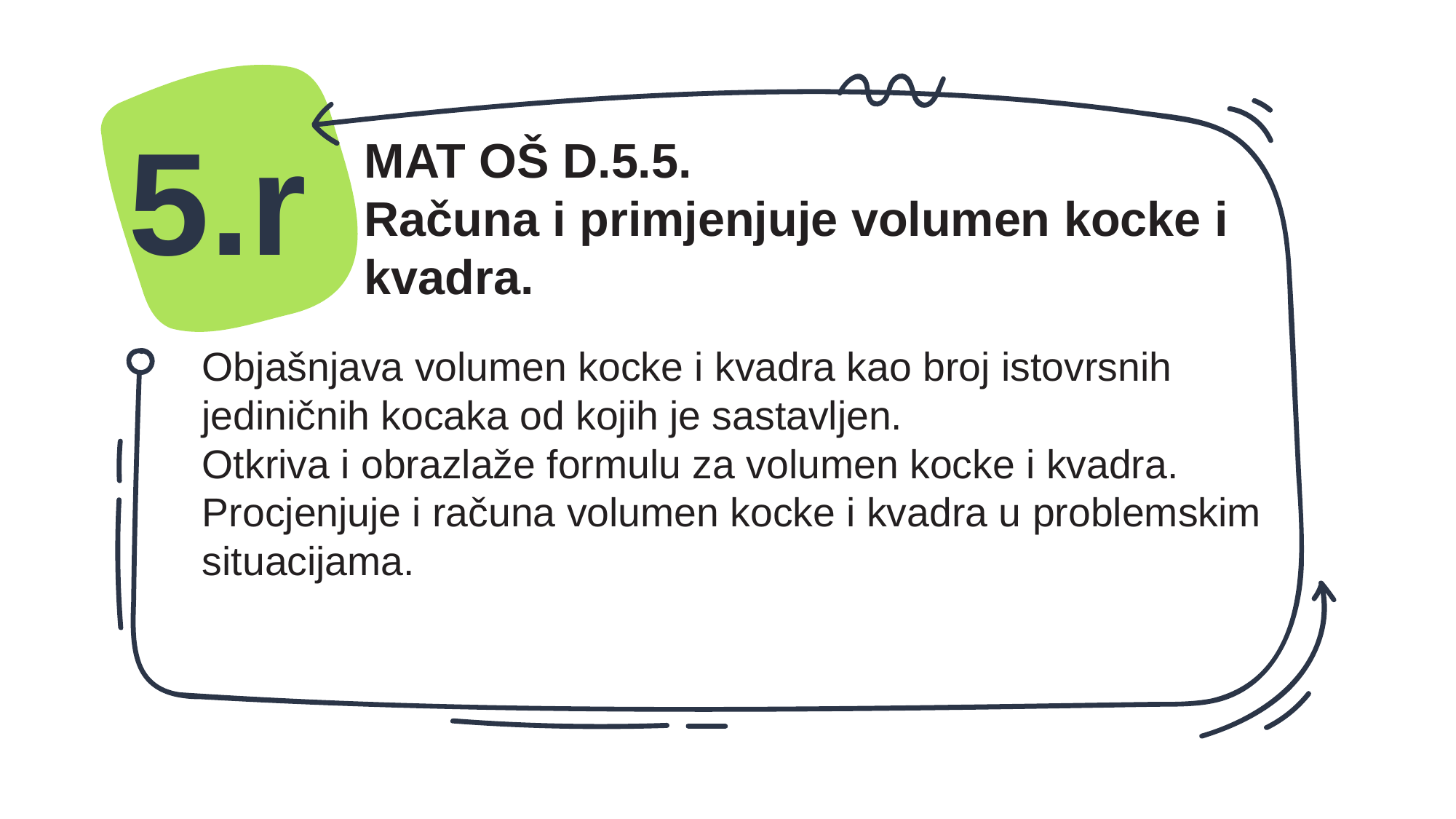

5.r
MAT OŠ D.5.5.
Računa i primjenjuje volumen kocke i kvadra.
Objašnjava volumen kocke i kvadra kao broj istovrsnih jediničnih kocaka od kojih je sastavljen.
Otkriva i obrazlaže formulu za volumen kocke i kvadra.
Procjenjuje i računa volumen kocke i kvadra u problemskim situacijama.
#